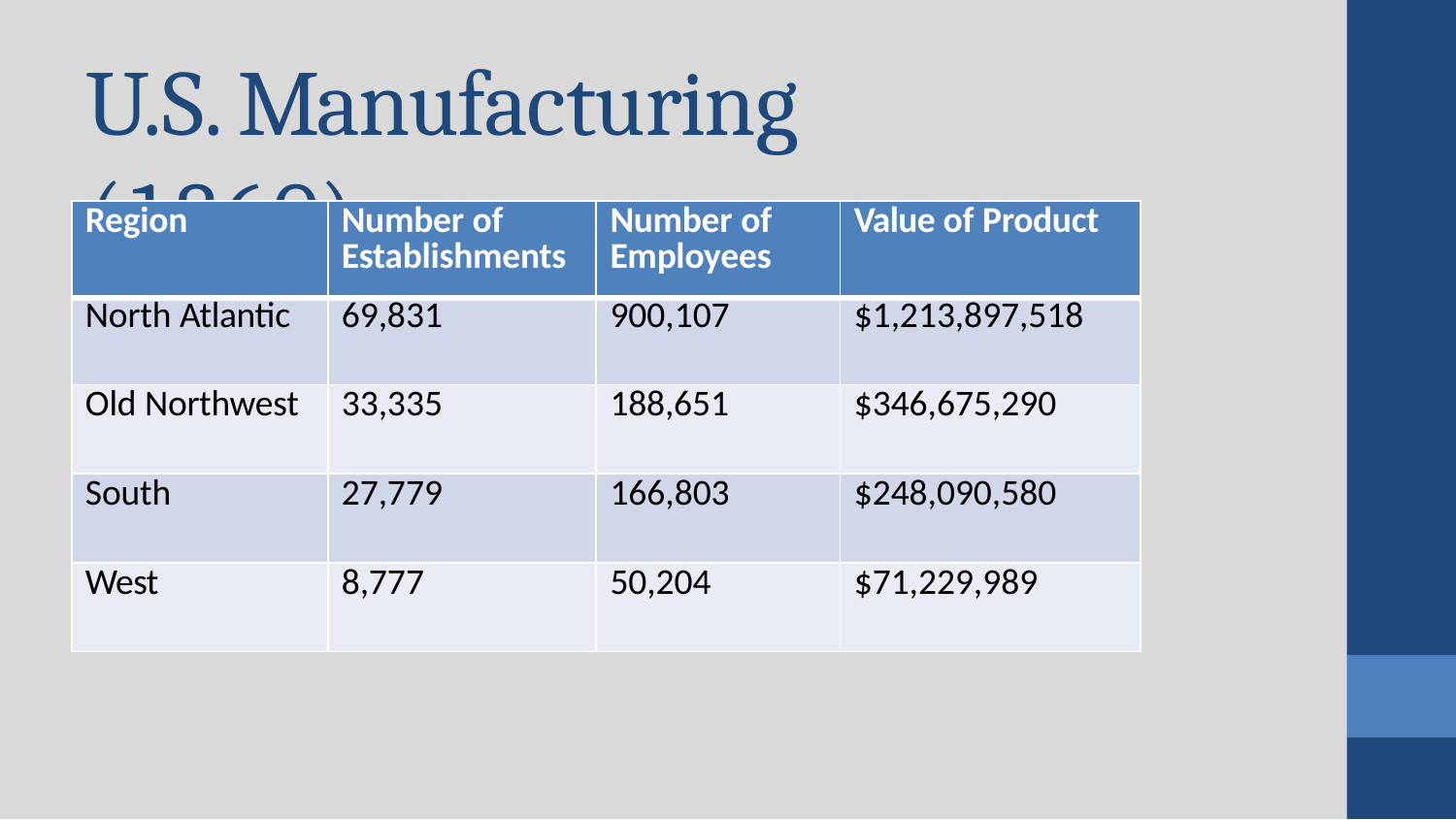

# U.S. Manufacturing (1860)
| Region | Number of Establishments | Number of Employees | Value of Product |
| --- | --- | --- | --- |
| North Atlantic | 69,831 | 900,107 | $1,213,897,518 |
| Old Northwest | 33,335 | 188,651 | $346,675,290 |
| South | 27,779 | 166,803 | $248,090,580 |
| West | 8,777 | 50,204 | $71,229,989 |